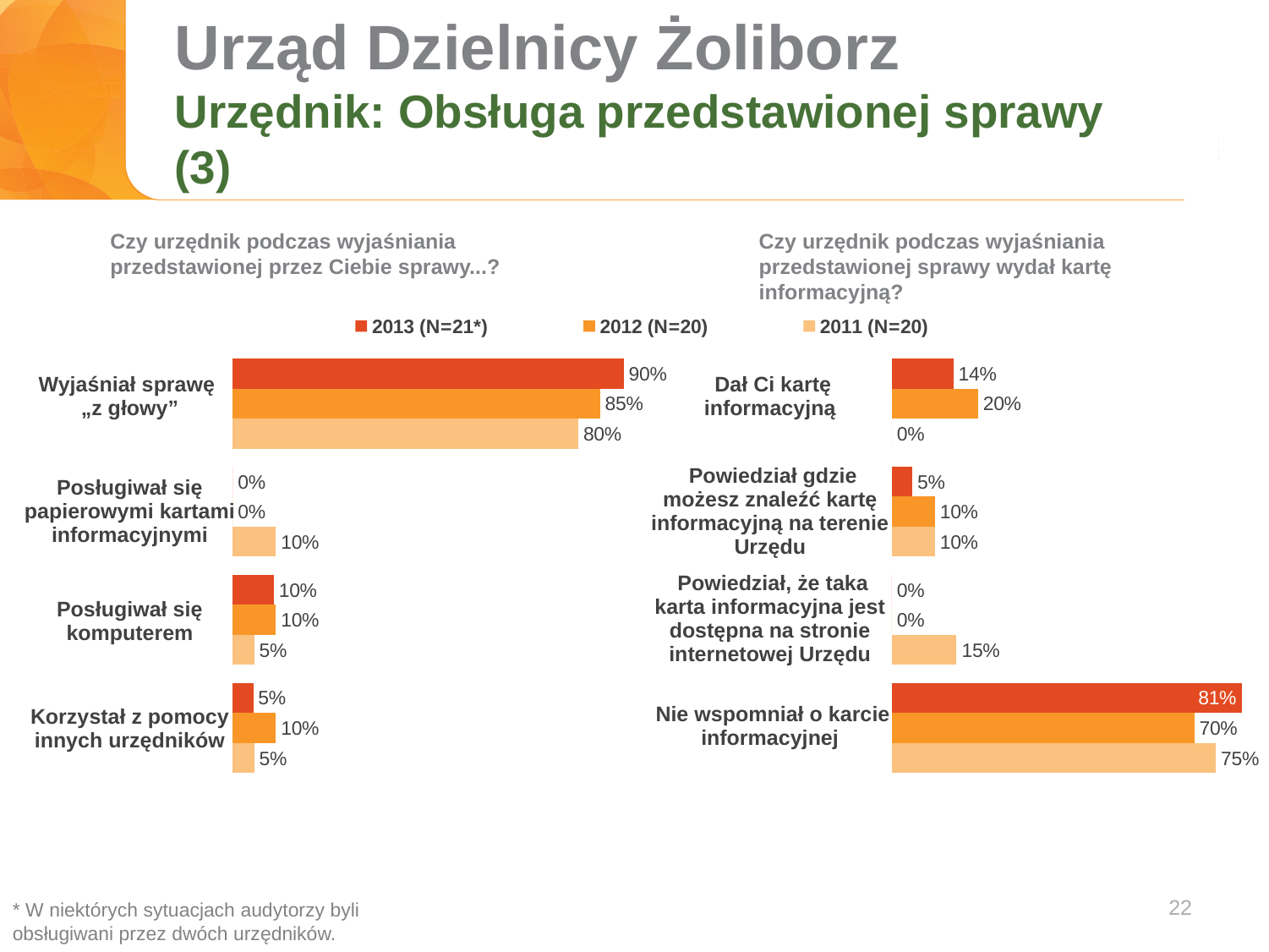

# Urząd Dzielnicy Żoliborz Urzędnik: Obsługa przedstawionej sprawy (3)
Czy urzędnik podczas wyjaśniania przedstawionej przez Ciebie sprawy...?
Czy urzędnik podczas wyjaśniania przedstawionej sprawy wydał kartę informacyjną?

### Chart

| Category | 2013 (N=21*) | 2012 (N=20) | 2011 (N=20) |
|---|---|---|---|
|  | None | None | None |
|  | None | None | None |
|  | None | None | None |
| Wyjaśniał sprawę „z głowy” |
| --- |
| Posługiwał się papierowymi kartami informacyjnymi |
| Posługiwał się komputerem |
| Korzystał z pomocy innych urzędników |
|  |
| Dał Ci kartę informacyjną |
| --- |
| Powiedział gdzie możesz znaleźć kartę informacyjną na terenie Urzędu |
| Powiedział, że taka karta informacyjna jest dostępna na stronie internetowej Urzędu |
| Nie wspomniał o karcie informacyjnej |

### Chart

| Category | 2013 (N=21) | 2012 (N=20) | 2011 (N=20) |
|---|---|---|---|
| Wyjaśniał sprawę „z głowy” | 0.9047619047619048 | 0.85 | 0.8 |
| Posługiwał się papierowymi kartami informacyjnymi | 0.0 | 0.0 | 0.1 |
| Posługiwał się komputerem | 0.09523809523809523 | 0.1 | 0.05 |
| Korzystał z pomocy innych urzędników | 0.047619047619047616 | 0.1 | 0.05 |

### Chart

| Category | 2013 (N=20) | 2012 (N=20) | 2011 (N=) |
|---|---|---|---|
|  Dał Ci kartę informacyjną | 0.14285714285714288 | 0.2 | 0.0 |
|  Powiedział gdzie możesz znaleźć kartę informacyjną na terenie Urzędu | 0.047619047619047616 | 0.1 | 0.1 |
|  Powiedział, że taka karta informacyjna jest dostępna na stronie internetowej Urzędu | 0.0 | 0.0 | 0.15 |
|  Nie wspomniał o karcie informacyjnej | 0.8095238095238095 | 0.7 | 0.75 |
22
* W niektórych sytuacjach audytorzy byli obsługiwani przez dwóch urzędników.